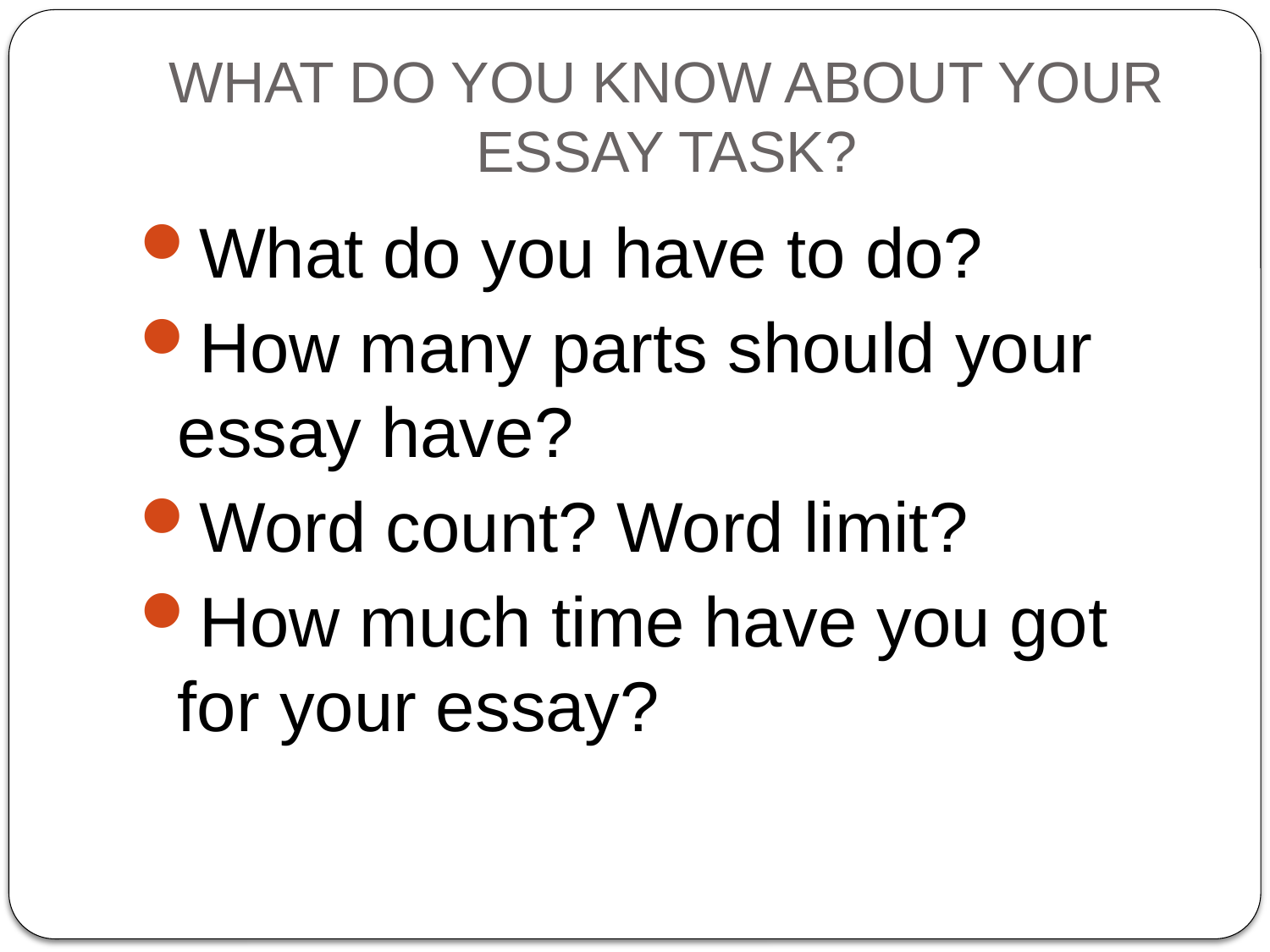

# WHAT DO YOU KNOW ABOUT YOUR ESSAY TASK?
What do you have to do?
How many parts should your essay have?
Word count? Word limit?
How much time have you got for your essay?